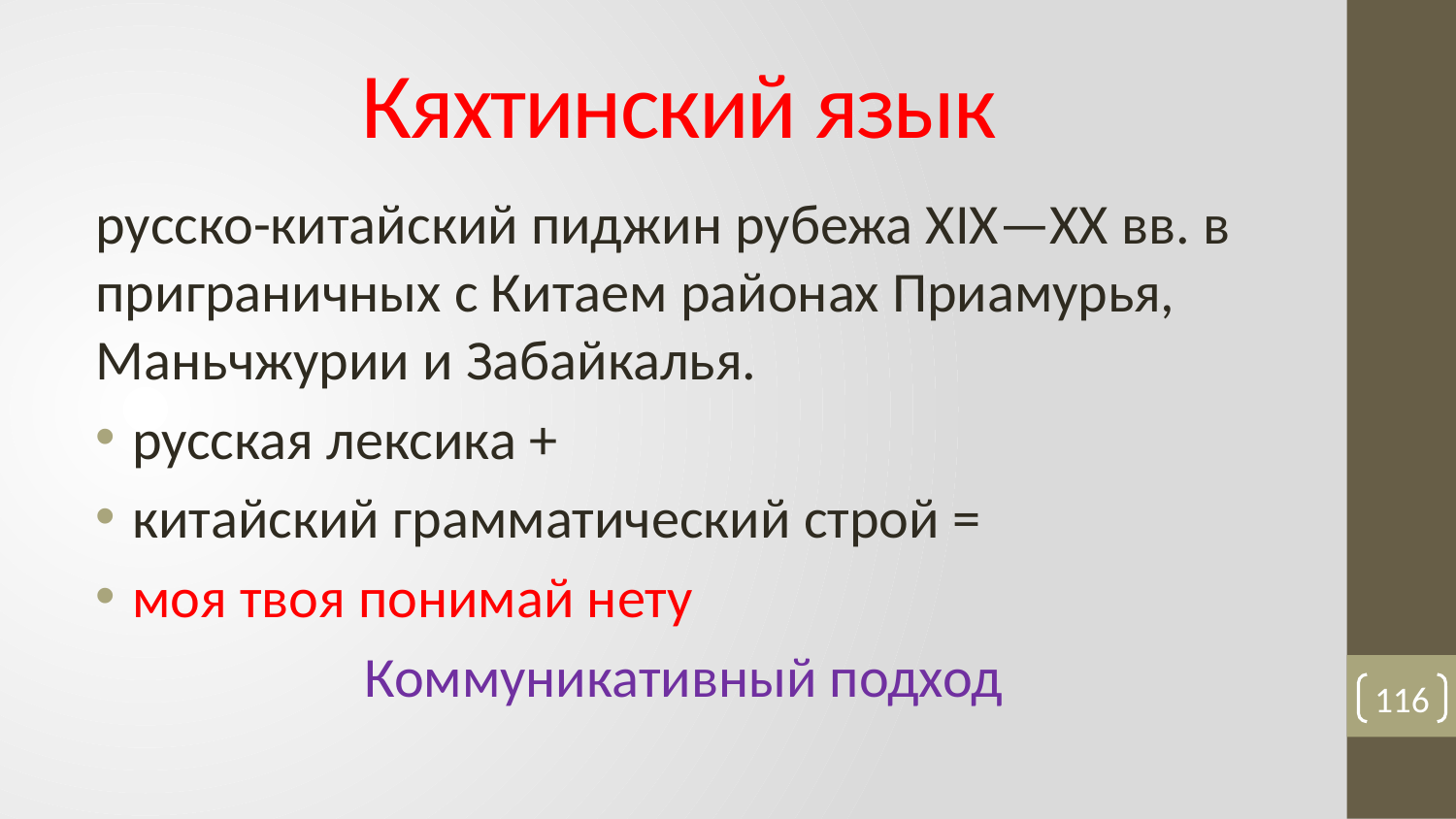

# Кяхтинский язык
русско-китайский пиджин рубежа XIX—XX вв. в приграничных с Китаем районах Приамурья, Маньчжурии и Забайкалья.
русская лексика +
китайский грамматический строй =
моя твоя понимай нету
Коммуникативный подход
116